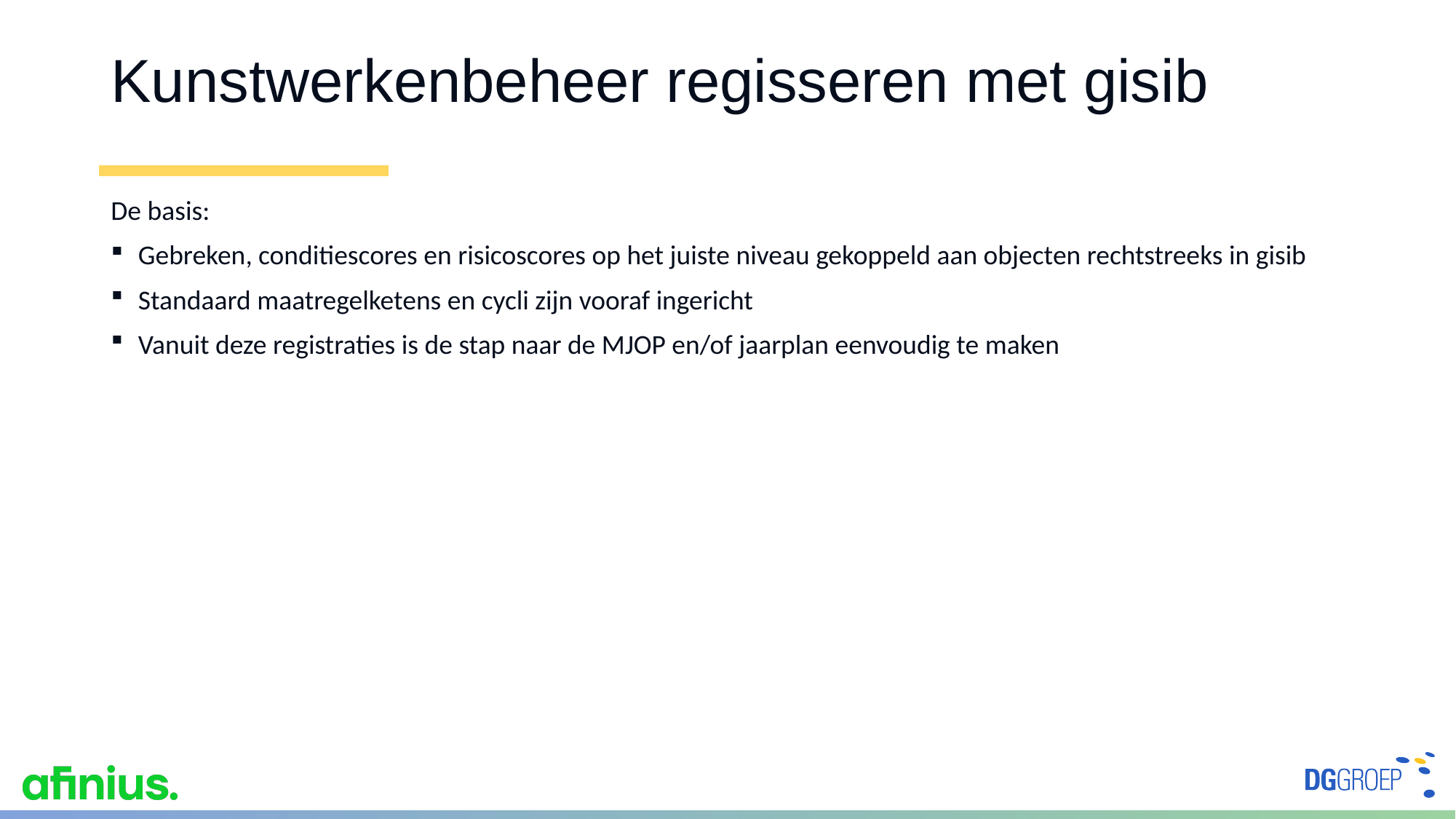

# Kunstwerkenbeheer regisseren met gisib
De basis:
Gebreken, conditiescores en risicoscores op het juiste niveau gekoppeld aan objecten rechtstreeks in gisib
Standaard maatregelketens en cycli zijn vooraf ingericht
Vanuit deze registraties is de stap naar de MJOP en/of jaarplan eenvoudig te maken